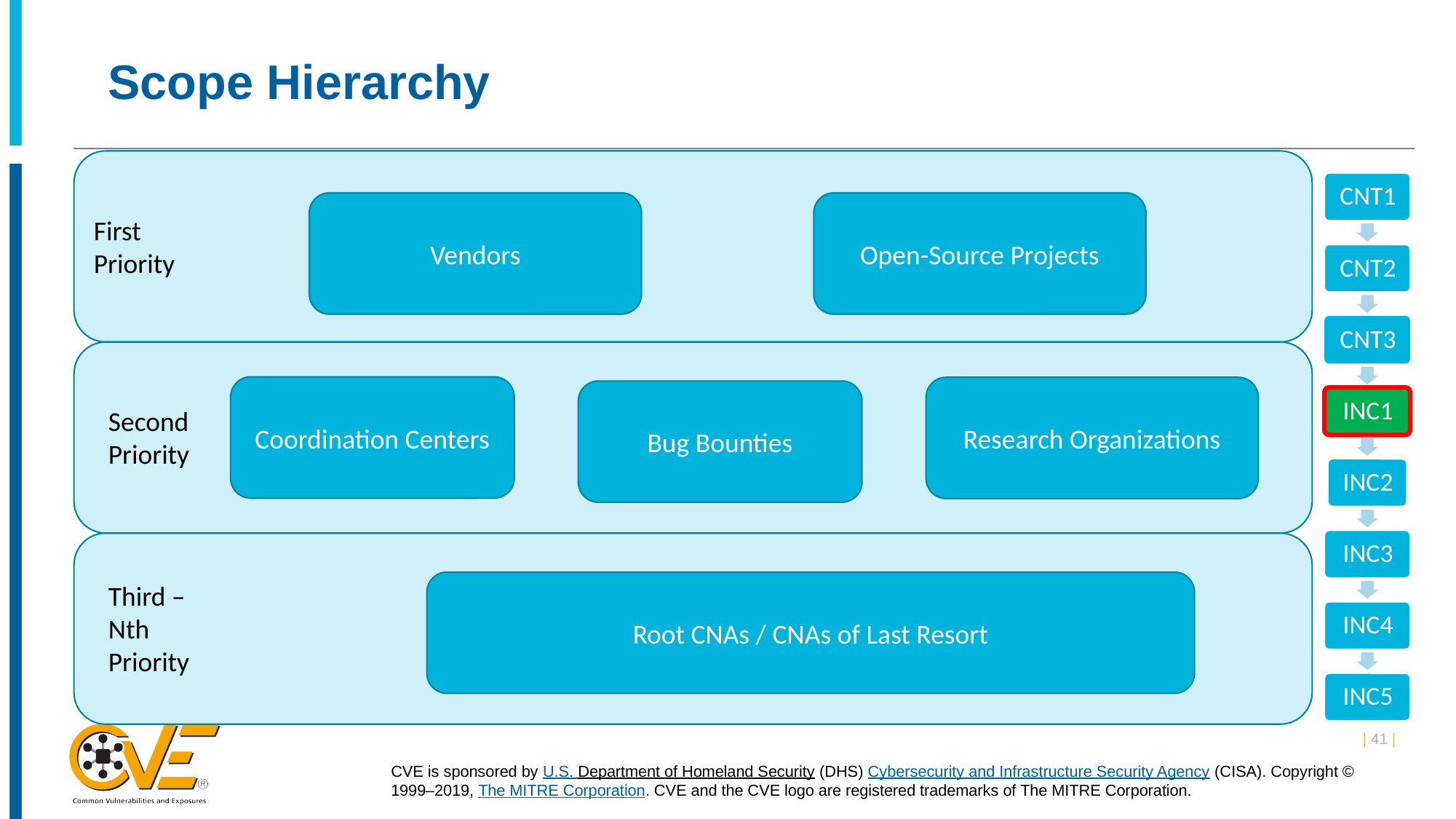

# Scope Hierarchy

CNT1

CNT2

CNT3

INC1

INC2

INC3

INC4

INC5
Vendors
Open-Source Projects
First
Priority

Coordination Centers
Research Organizations
Bug Bounties
Second
Priority

Root CNAs / CNAs of Last Resort
Third –
Nth
Priority
| 41 |